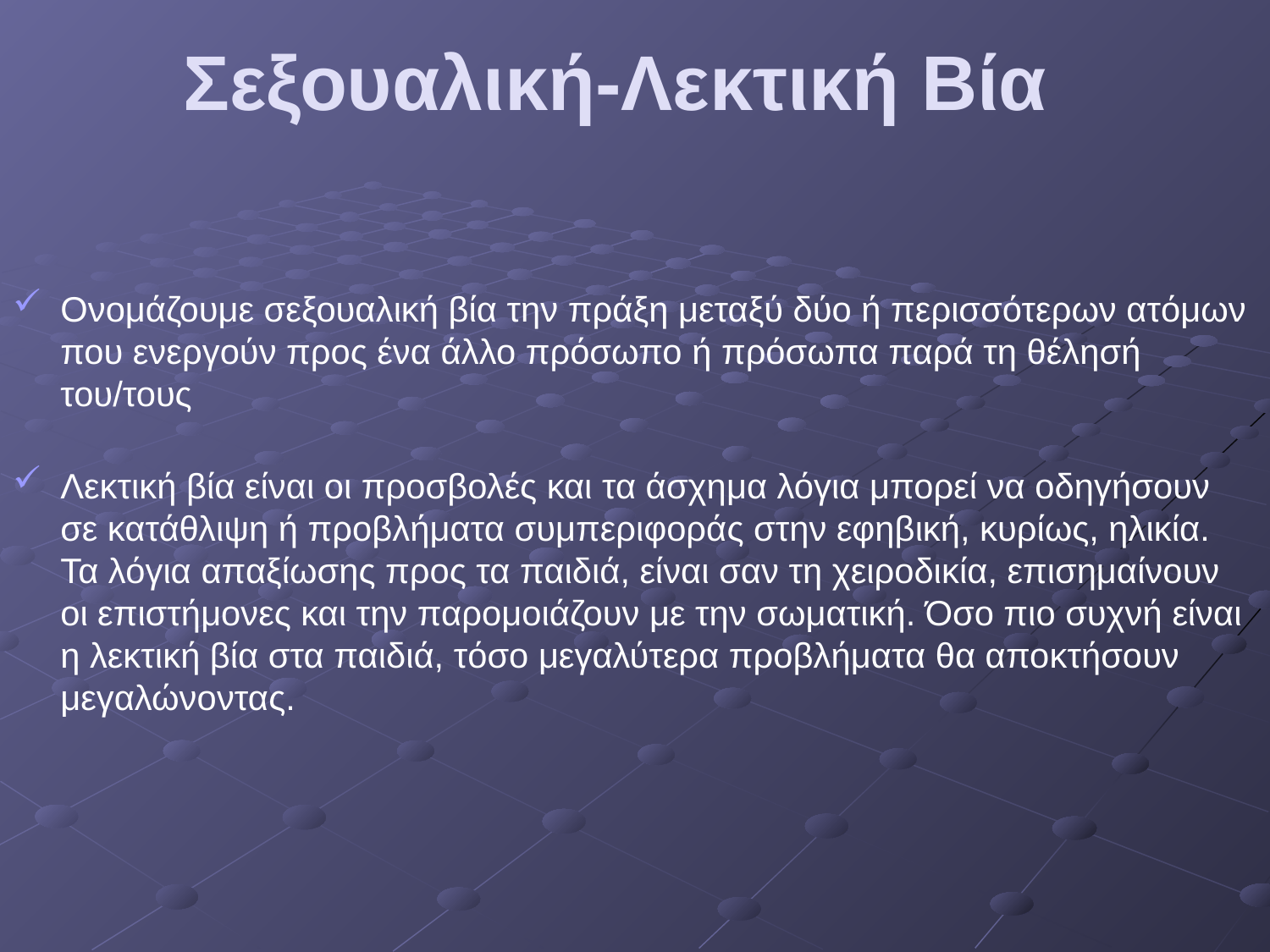

# Σεξουαλική-Λεκτική Βία

Ονομάζουμε σεξουαλική βία την πράξη μεταξύ δύο ή περισσότερων ατόμων που ενεργούν προς ένα άλλο πρόσωπο ή πρόσωπα παρά τη θέλησή του/τους
Λεκτική βία είναι οι προσβολές και τα άσχημα λόγια μπορεί να οδηγήσουν σε κατάθλιψη ή προβλήματα συμπεριφοράς στην εφηβική, κυρίως, ηλικία. Τα λόγια απαξίωσης προς τα παιδιά, είναι σαν τη χειροδικία, επισημαίνουν οι επιστήμονες και την παρομοιάζουν με την σωματική. Όσο πιο συχνή είναι η λεκτική βία στα παιδιά, τόσο μεγαλύτερα προβλήματα θα αποκτήσουν μεγαλώνοντας.